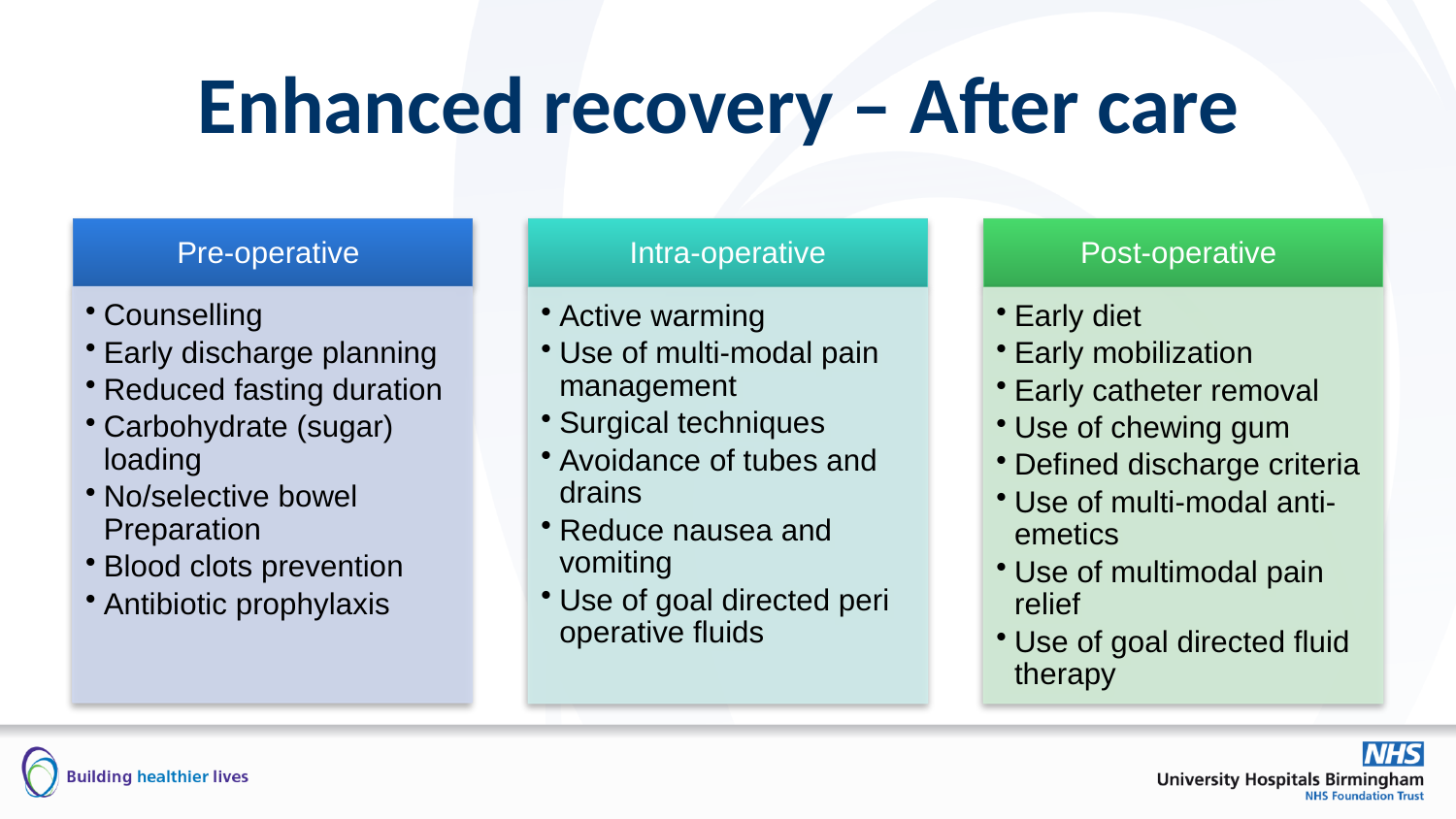

# Enhanced recovery – After care
Pre-operative
Counselling
Early discharge planning
Reduced fasting duration
Carbohydrate (sugar) loading
No/selective bowel Preparation
Blood clots prevention
Antibiotic prophylaxis
Intra-operative
Active warming
Use of multi-modal pain management
Surgical techniques
Avoidance of tubes and drains
Reduce nausea and vomiting
Use of goal directed peri operative fluids
Post-operative
Early diet
Early mobilization
Early catheter removal
Use of chewing gum
Defined discharge criteria
Use of multi-modal anti-emetics
Use of multimodal pain relief
Use of goal directed fluid therapy